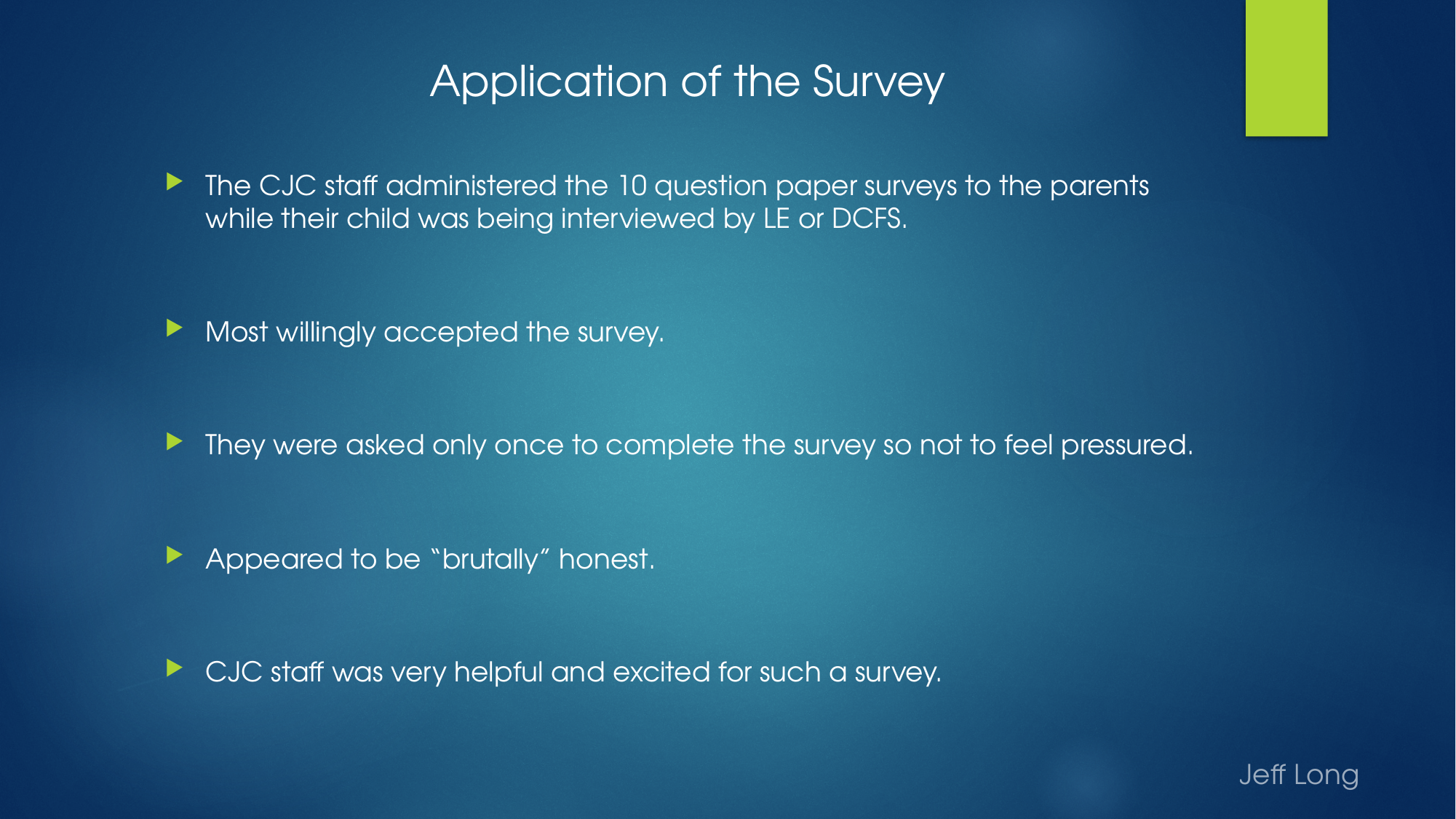

Application of the Survey

The CJC staff administered the 10 question paper surveys to the parents while their child was being interviewed by LE or DCFS.
Most willingly accepted the survey.
They were asked only once to complete the survey so not to feel pressured.
Appeared to be “brutally” honest.
CJC staff was very helpful and excited for such a survey.
Jeff Long